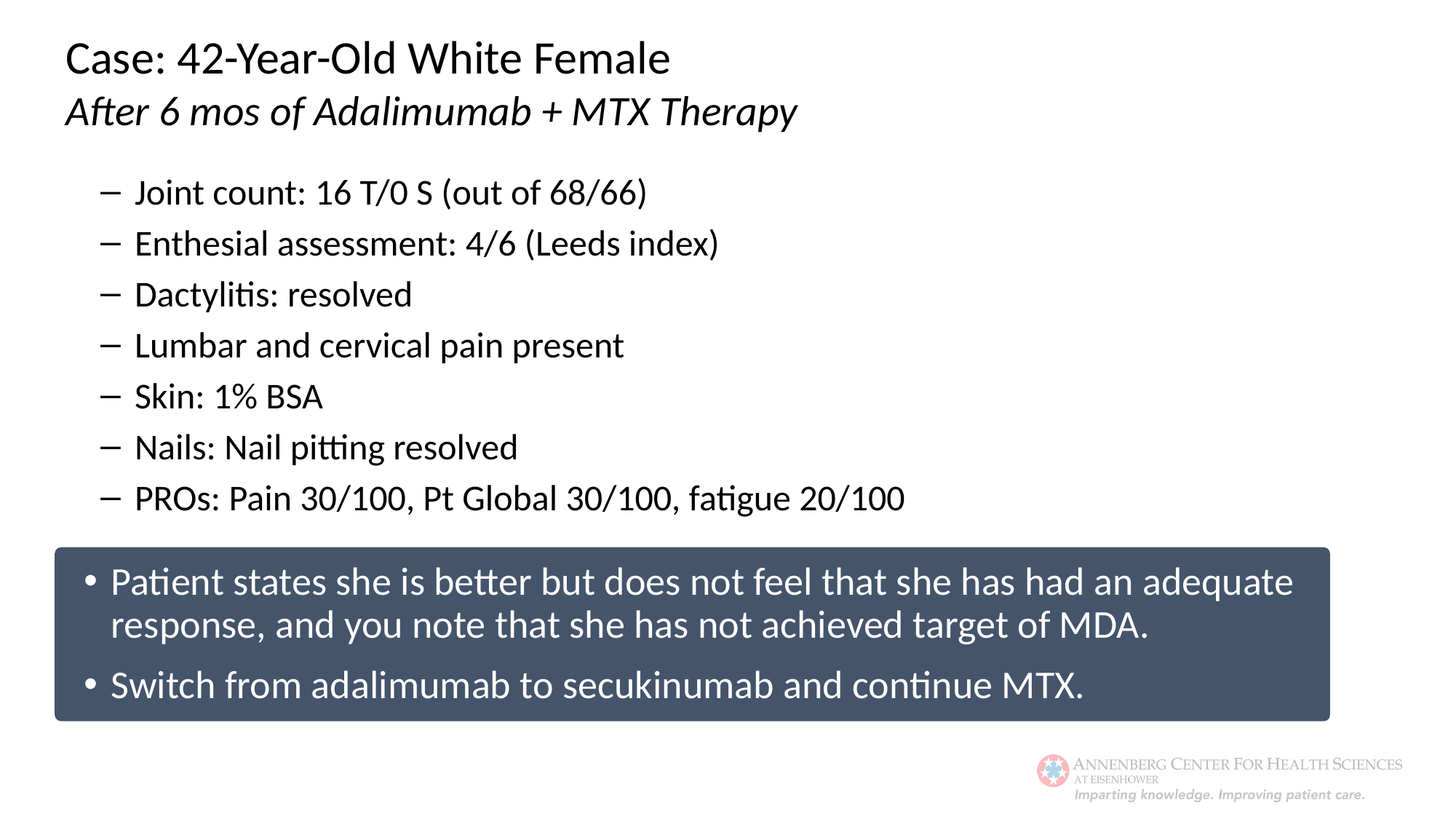

Case: 42-Year-Old White Female
After 6 mos of Adalimumab + MTX Therapy
Joint count: 16 T/0 S (out of 68/66)
Enthesial assessment: 4/6 (Leeds index)
Dactylitis: resolved
Lumbar and cervical pain present
Skin: 1% BSA
Nails: Nail pitting resolved
PROs: Pain 30/100, Pt Global 30/100, fatigue 20/100
Patient states she is better but does not feel that she has had an adequate response, and you note that she has not achieved target of MDA.
Switch from adalimumab to secukinumab and continue MTX.